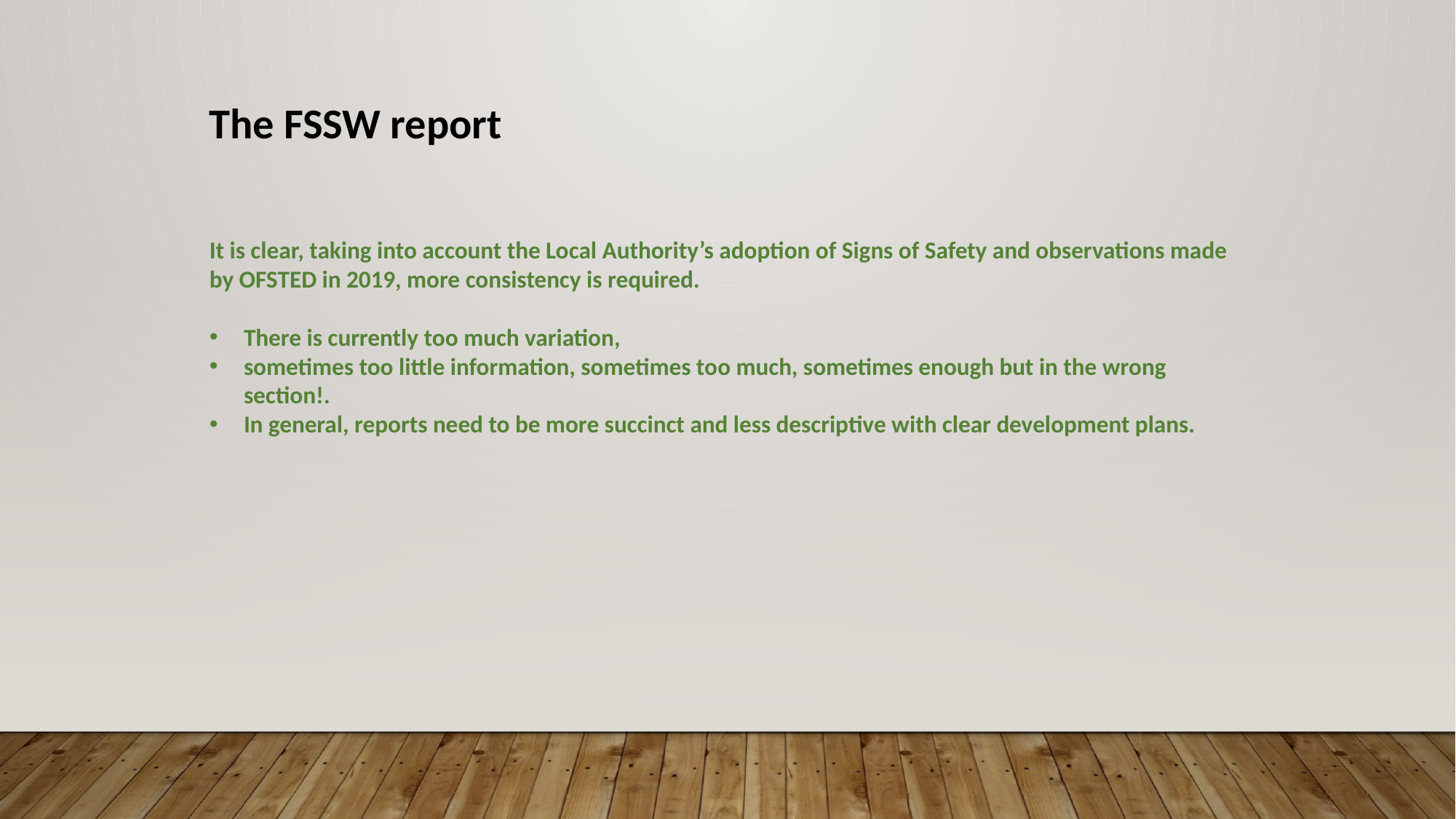

The FSSW report

It is clear, taking into account the Local Authority’s adoption of Signs of Safety and observations made by OFSTED in 2019, more consistency is required.

There is currently too much variation,
sometimes too little information, sometimes too much, sometimes enough but in the wrong section!.
In general, reports need to be more succinct and less descriptive with clear development plans.